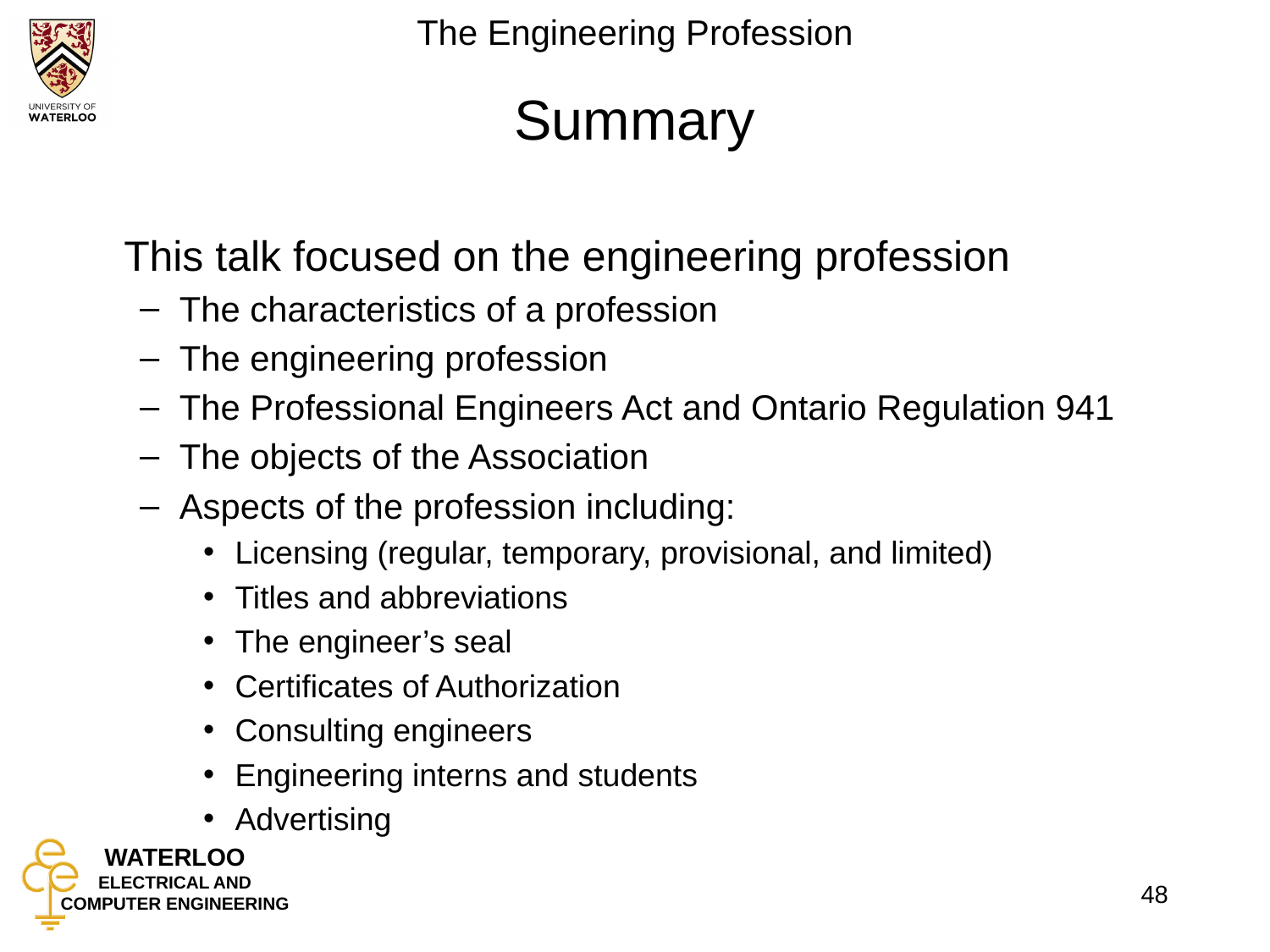

# Summary
	This talk focused on the engineering profession
The characteristics of a profession
The engineering profession
The Professional Engineers Act and Ontario Regulation 941
The objects of the Association
Aspects of the profession including:
Licensing (regular, temporary, provisional, and limited)
Titles and abbreviations
The engineer’s seal
Certificates of Authorization
Consulting engineers
Engineering interns and students
Advertising